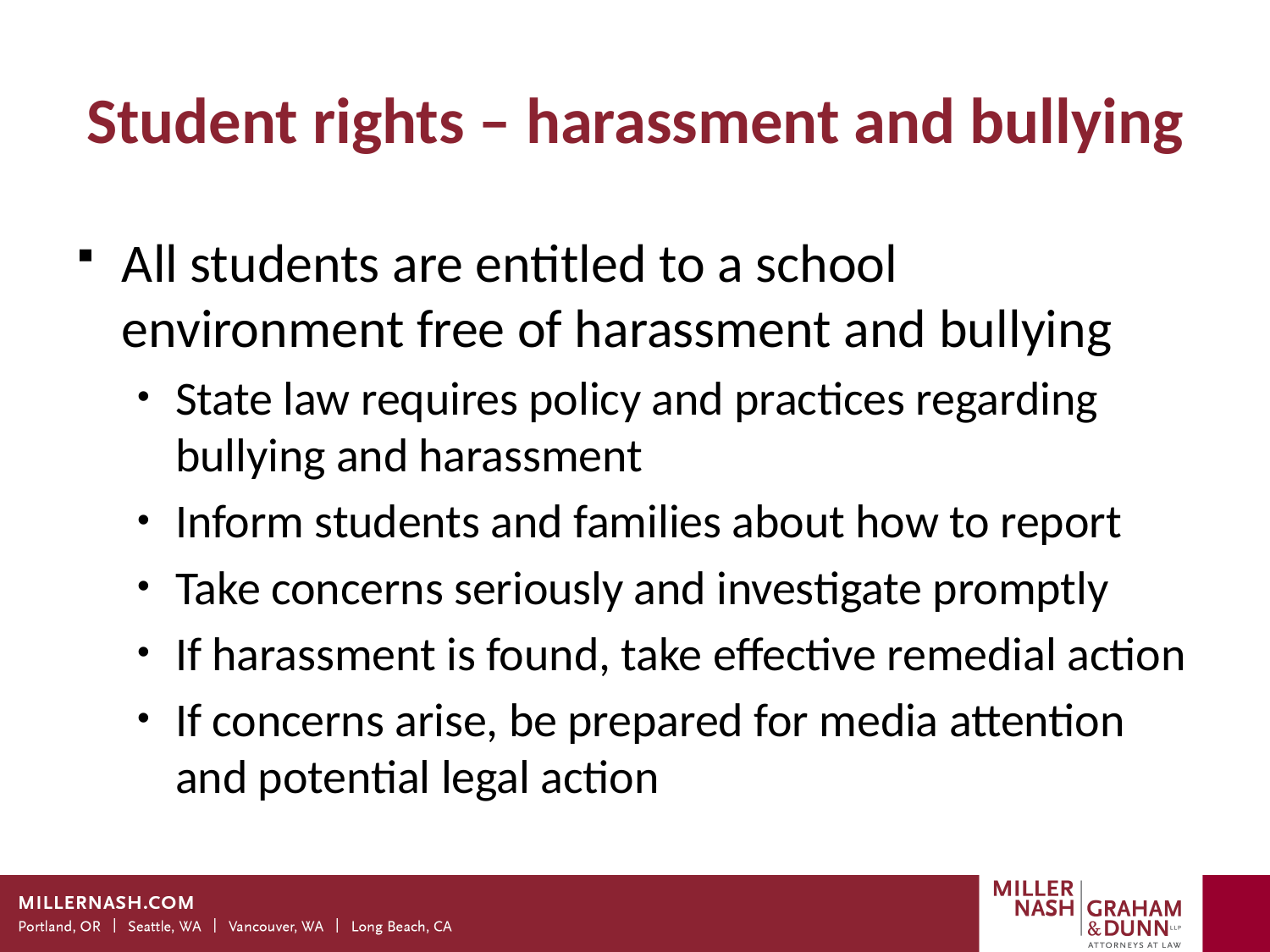

# Student rights – harassment and bullying
All students are entitled to a school environment free of harassment and bullying
State law requires policy and practices regarding bullying and harassment
Inform students and families about how to report
Take concerns seriously and investigate promptly
If harassment is found, take effective remedial action
If concerns arise, be prepared for media attention and potential legal action